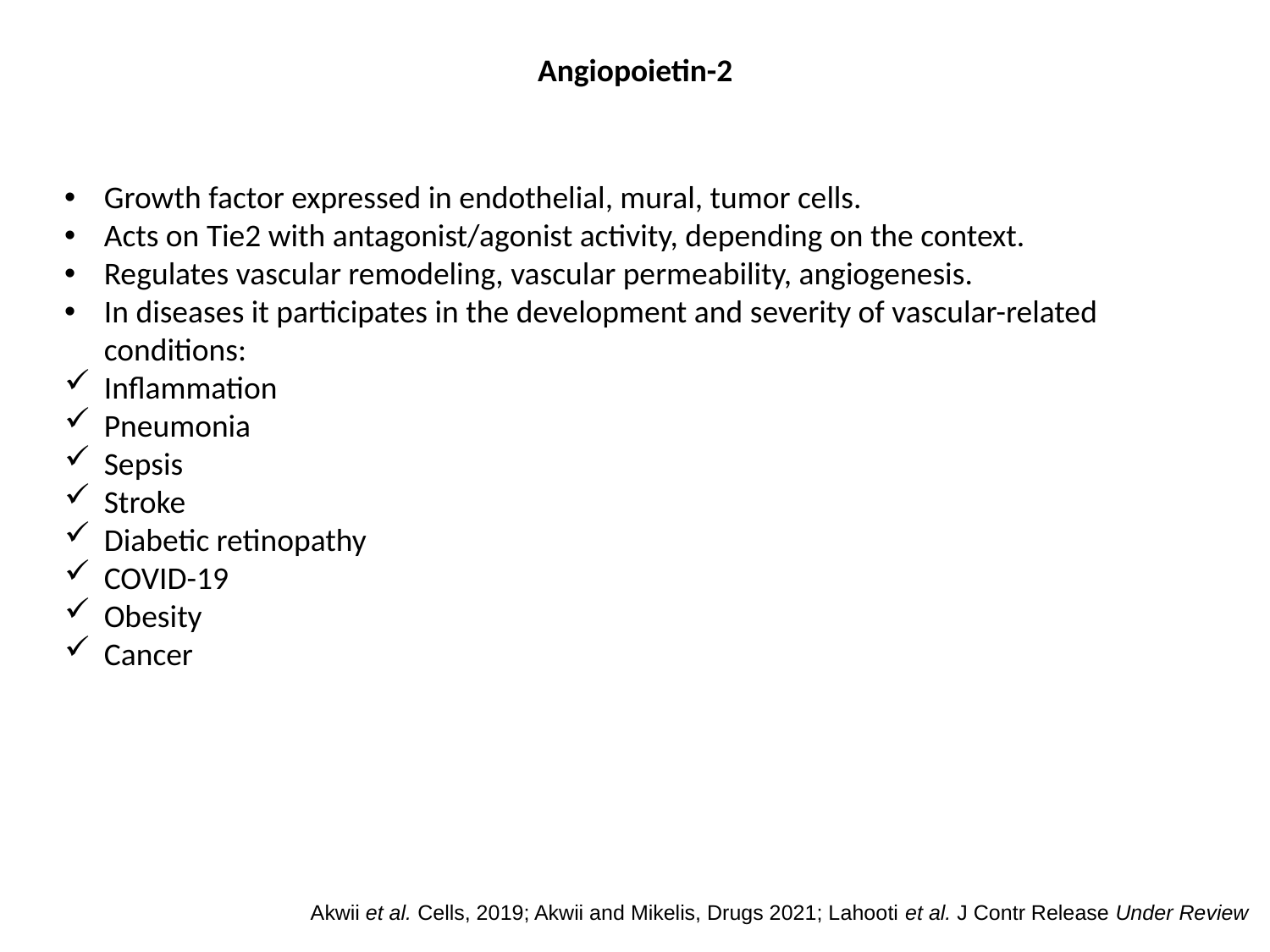

Angiopoietin-2
Growth factor expressed in endothelial, mural, tumor cells.
Acts on Tie2 with antagonist/agonist activity, depending on the context.
Regulates vascular remodeling, vascular permeability, angiogenesis.
In diseases it participates in the development and severity of vascular-related conditions:
Inflammation
Pneumonia
Sepsis
Stroke
Diabetic retinopathy
COVID-19
Obesity
Cancer
Akwii et al. Cells, 2019; Akwii and Mikelis, Drugs 2021; Lahooti et al. J Contr Release Under Review